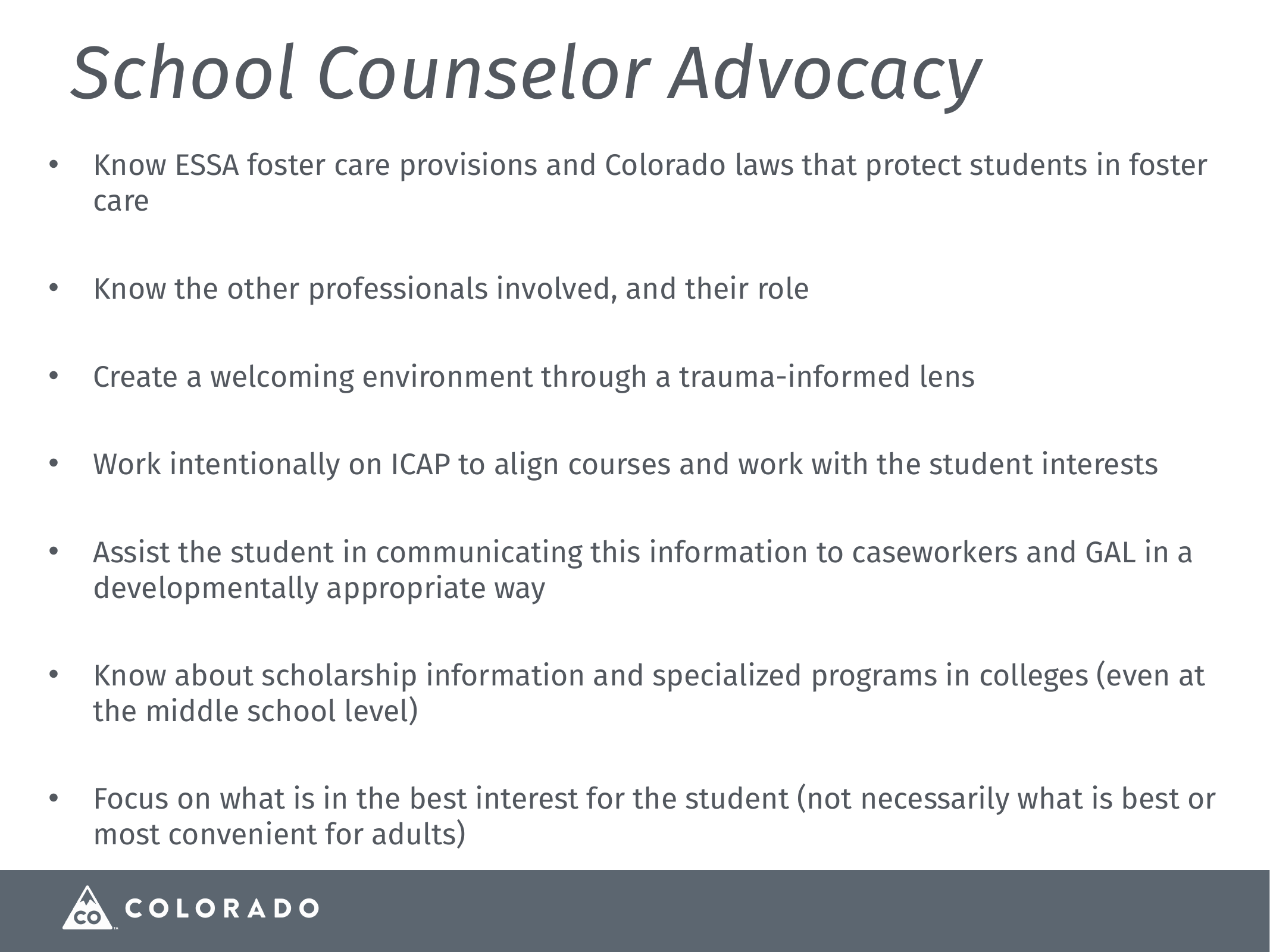

# School Counselor Advocacy
Know ESSA foster care provisions and Colorado laws that protect students in foster care
Know the other professionals involved, and their role
Create a welcoming environment through a trauma-informed lens
Work intentionally on ICAP to align courses and work with the student interests
Assist the student in communicating this information to caseworkers and GAL in a developmentally appropriate way
Know about scholarship information and specialized programs in colleges (even at the middle school level)
Focus on what is in the best interest for the student (not necessarily what is best or most convenient for adults)